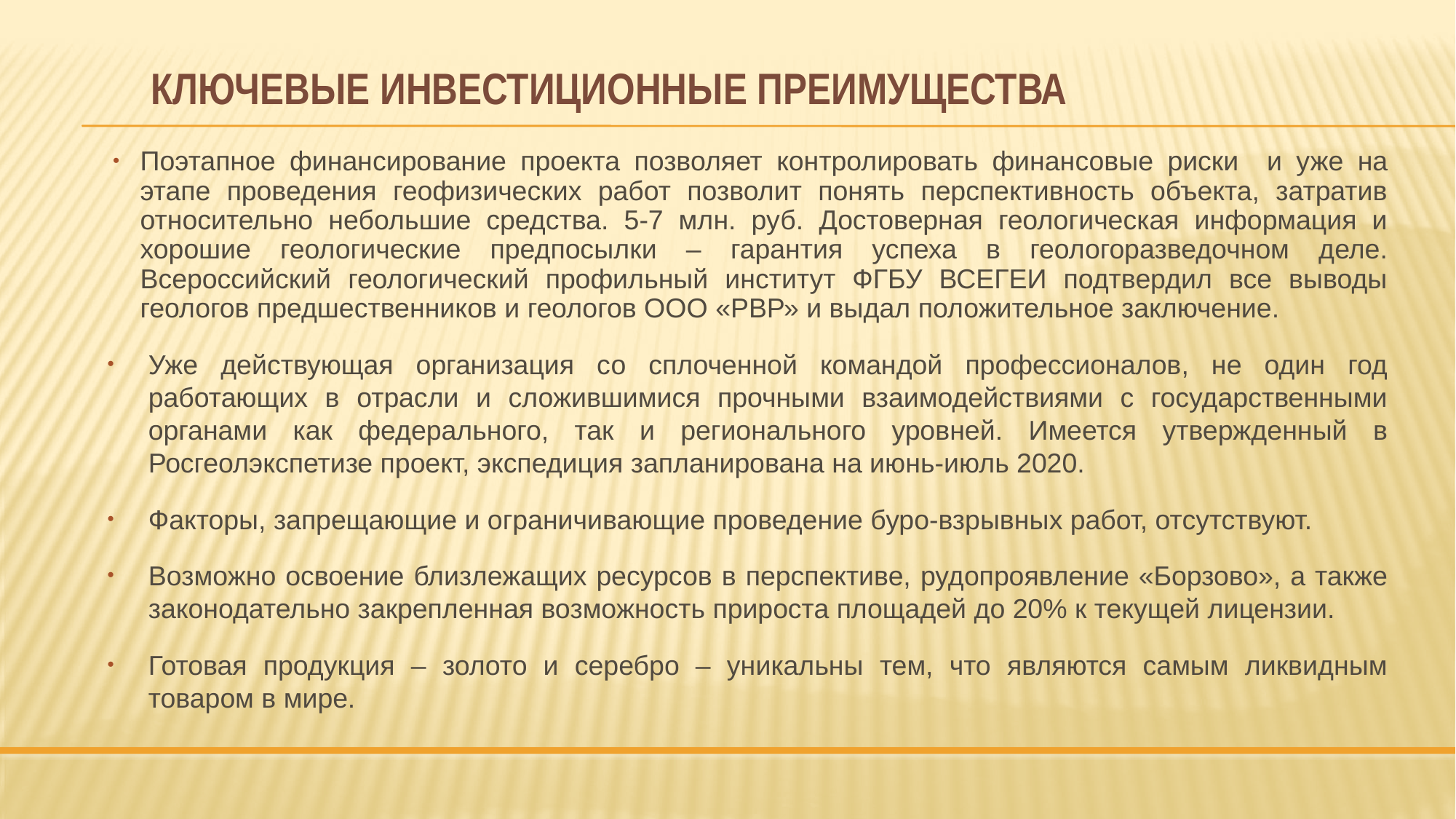

# КЛЮЧЕВЫЕ ИНВЕСТИЦИОННЫЕ ПРЕИМУЩЕСТВА
Поэтапное финансирование проекта позволяет контролировать финансовые риски  и уже на этапе проведения геофизических работ позволит понять перспективность объекта, затратив относительно небольшие средства. 5-7 млн. руб. Достоверная геологическая информация и хорошие геологические предпосылки – гарантия успеха в геологоразведочном деле. Всероссийский геологический профильный институт ФГБУ ВСЕГЕИ подтвердил все выводы геологов предшественников и геологов ООО «РВР» и выдал положительное заключение.
Уже действующая организация со сплоченной командой профессионалов, не один год работающих в отрасли и сложившимися прочными взаимодействиями с государственными органами как федерального, так и регионального уровней. Имеется утвержденный в Росгеолэкспетизе проект, экспедиция запланирована на июнь-июль 2020.
Факторы, запрещающие и ограничивающие проведение буро-взрывных работ, отсутствуют.
Возможно освоение близлежащих ресурсов в перспективе, рудопроявление «Борзово», а также законодательно закрепленная возможность прироста площадей до 20% к текущей лицензии.
Готовая продукция – золото и серебро – уникальны тем, что являются самым ликвидным товаром в мире.